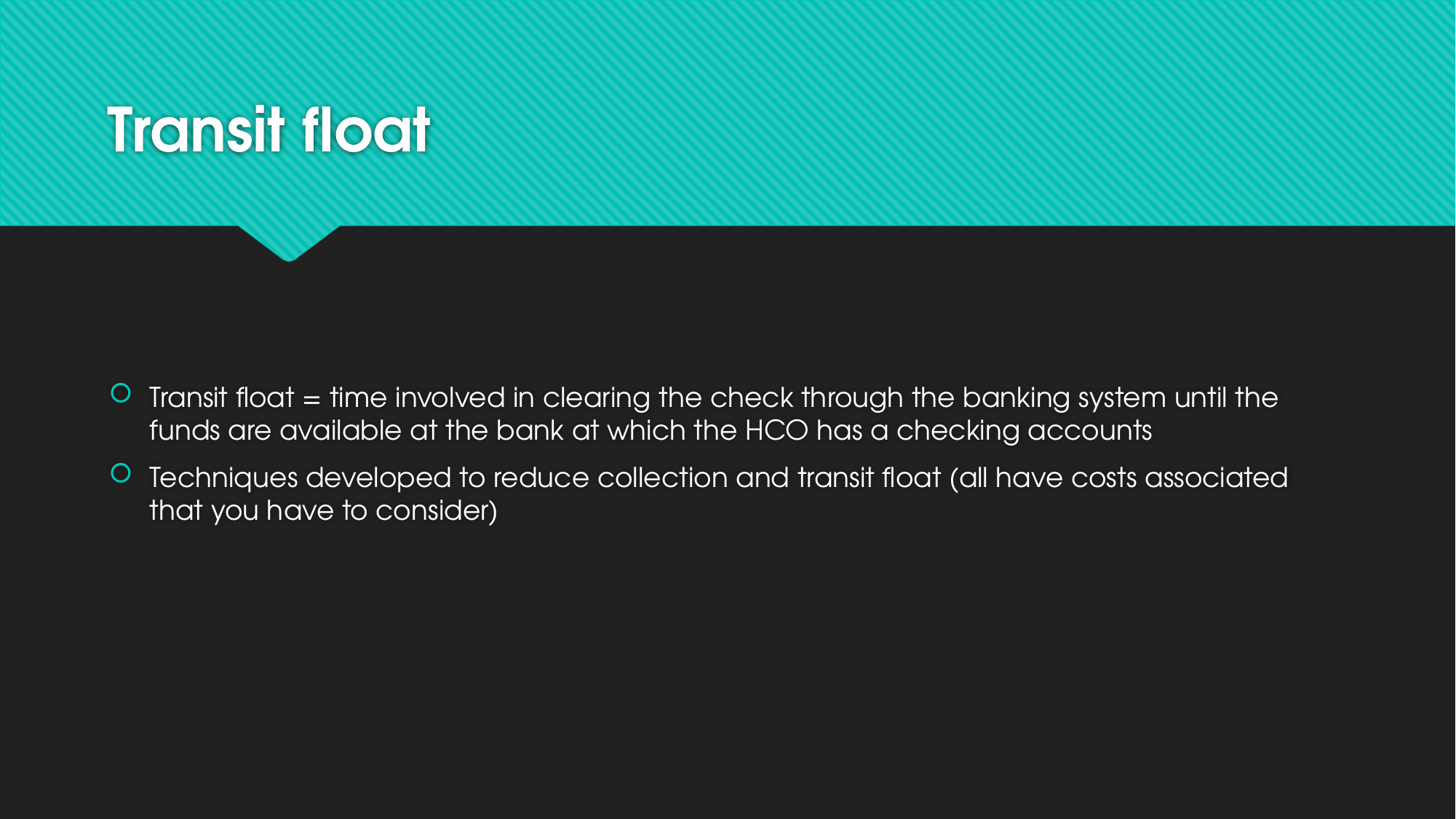

# Transit float
Transit float = time involved in clearing the check through the banking system until the funds are available at the bank at which the HCO has a checking accounts
Techniques developed to reduce collection and transit float (all have costs associated that you have to consider)